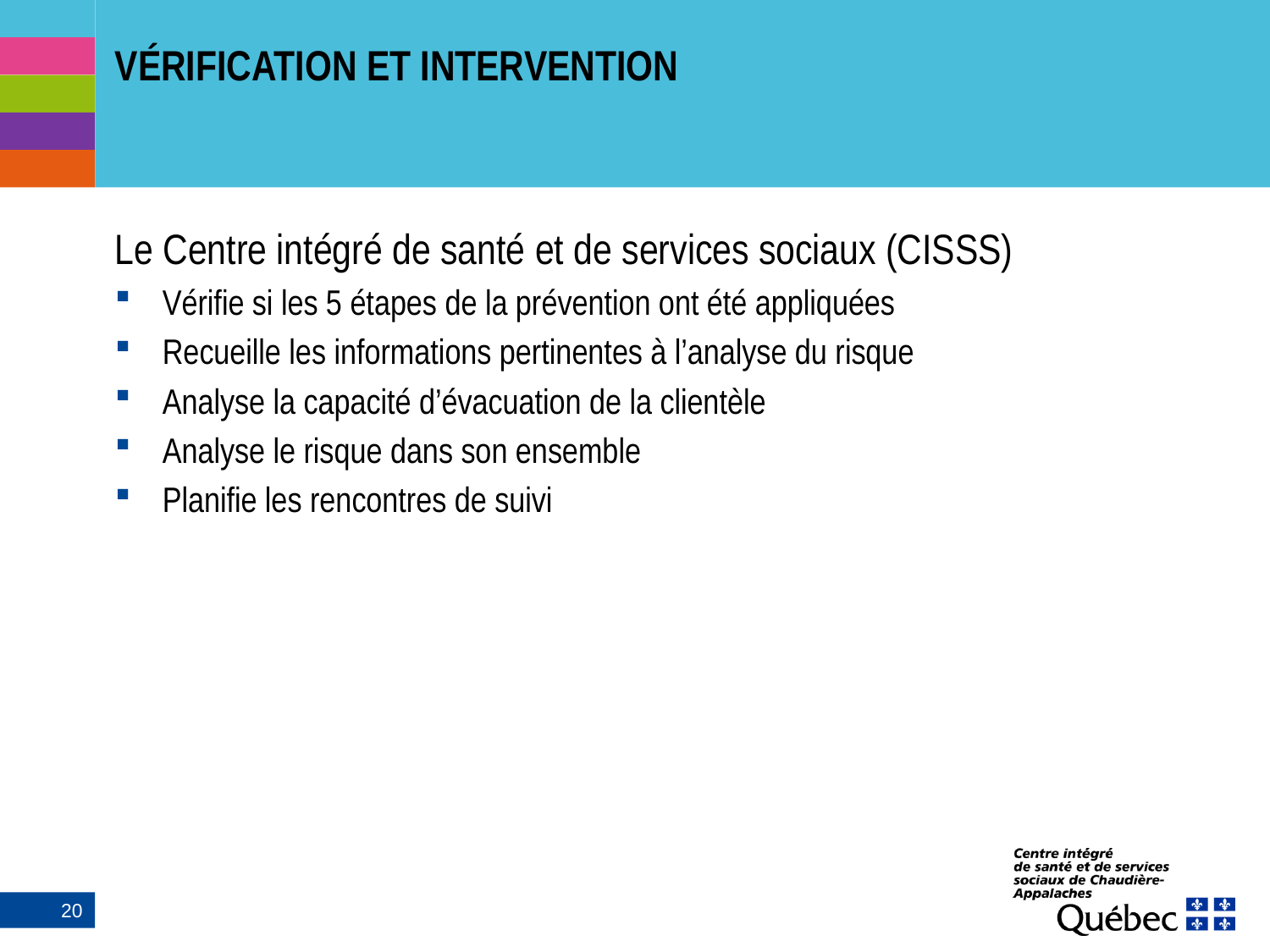

# VÉRIFICATION ET INTERVENTION
Le Centre intégré de santé et de services sociaux (CISSS)
Vérifie si les 5 étapes de la prévention ont été appliquées
Recueille les informations pertinentes à l’analyse du risque
Analyse la capacité d’évacuation de la clientèle
Analyse le risque dans son ensemble
Planifie les rencontres de suivi